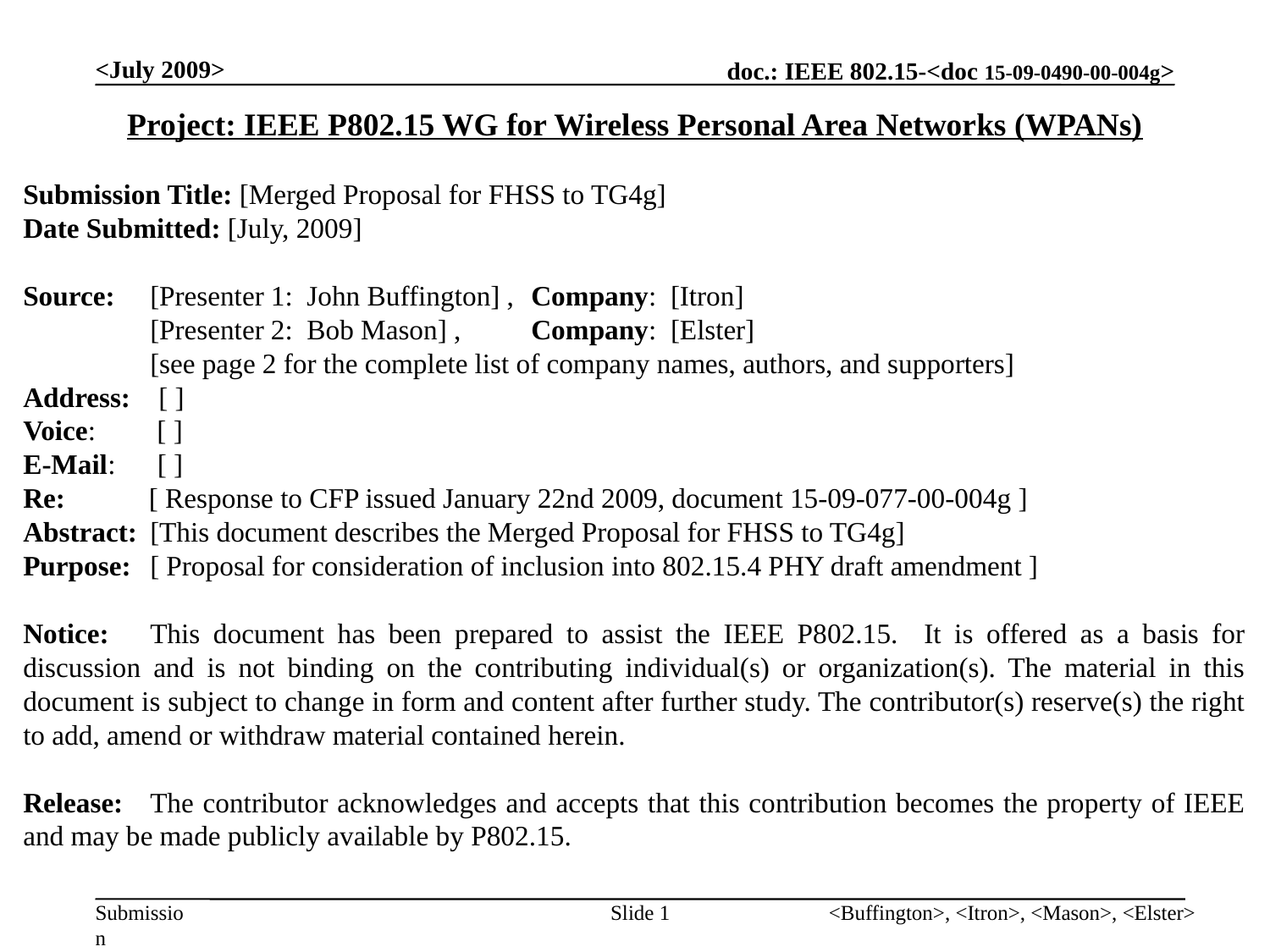

<July 2009>
Project: IEEE P802.15 WG for Wireless Personal Area Networks (WPANs)

Submission Title: [Merged Proposal for FHSS to TG4g]
Date Submitted: [July, 2009]
Source: 	[Presenter 1:  John Buffington] ,  	Company:  [Itron]
	[Presenter 2:  Bob Mason] ,  	Company:  [Elster]
	[see page 2 for the complete list of company names, authors, and supporters]
Address:    [ ]
Voice:	 [ ]
E-Mail:      [ ]
Re:            [ Response to CFP issued January 22nd 2009, document 15-09-077-00-004g ]
Abstract:	[This document describes the Merged Proposal for FHSS to TG4g]
Purpose:	[ Proposal for consideration of inclusion into 802.15.4 PHY draft amendment ]
Notice:	This document has been prepared to assist the IEEE P802.15.  It is offered as a basis for discussion and is not binding on the contributing individual(s) or organization(s). The material in this document is subject to change in form and content after further study. The contributor(s) reserve(s) the right to add, amend or withdraw material contained herein.
Release:	The contributor acknowledges and accepts that this contribution becomes the property of IEEE and may be made publicly available by P802.15.

#
Slide 1
<Buffington>, <Itron>, <Mason>, <Elster>